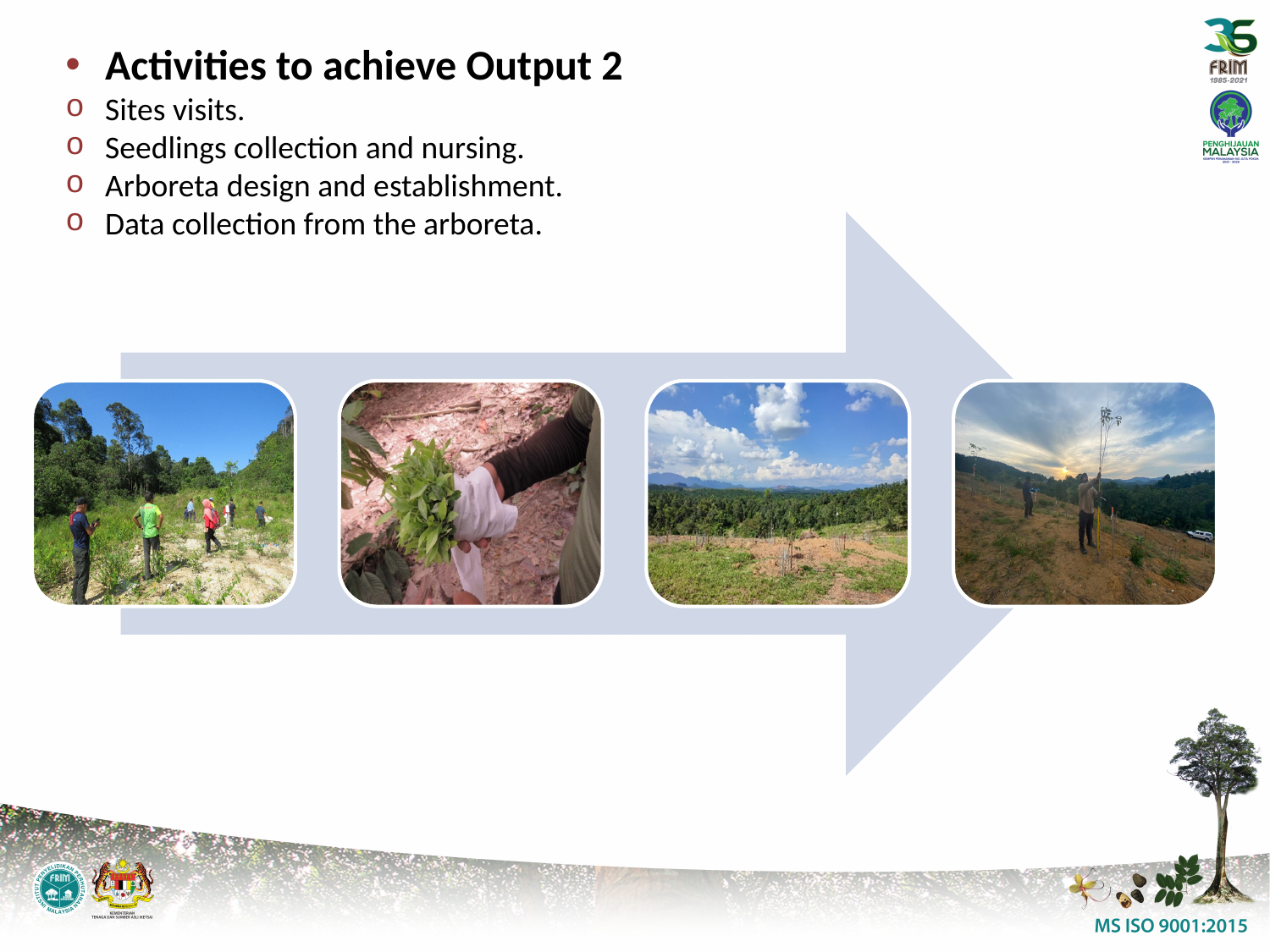

Activities to achieve Output 2
Sites visits.
Seedlings collection and nursing.
Arboreta design and establishment.
Data collection from the arboreta.